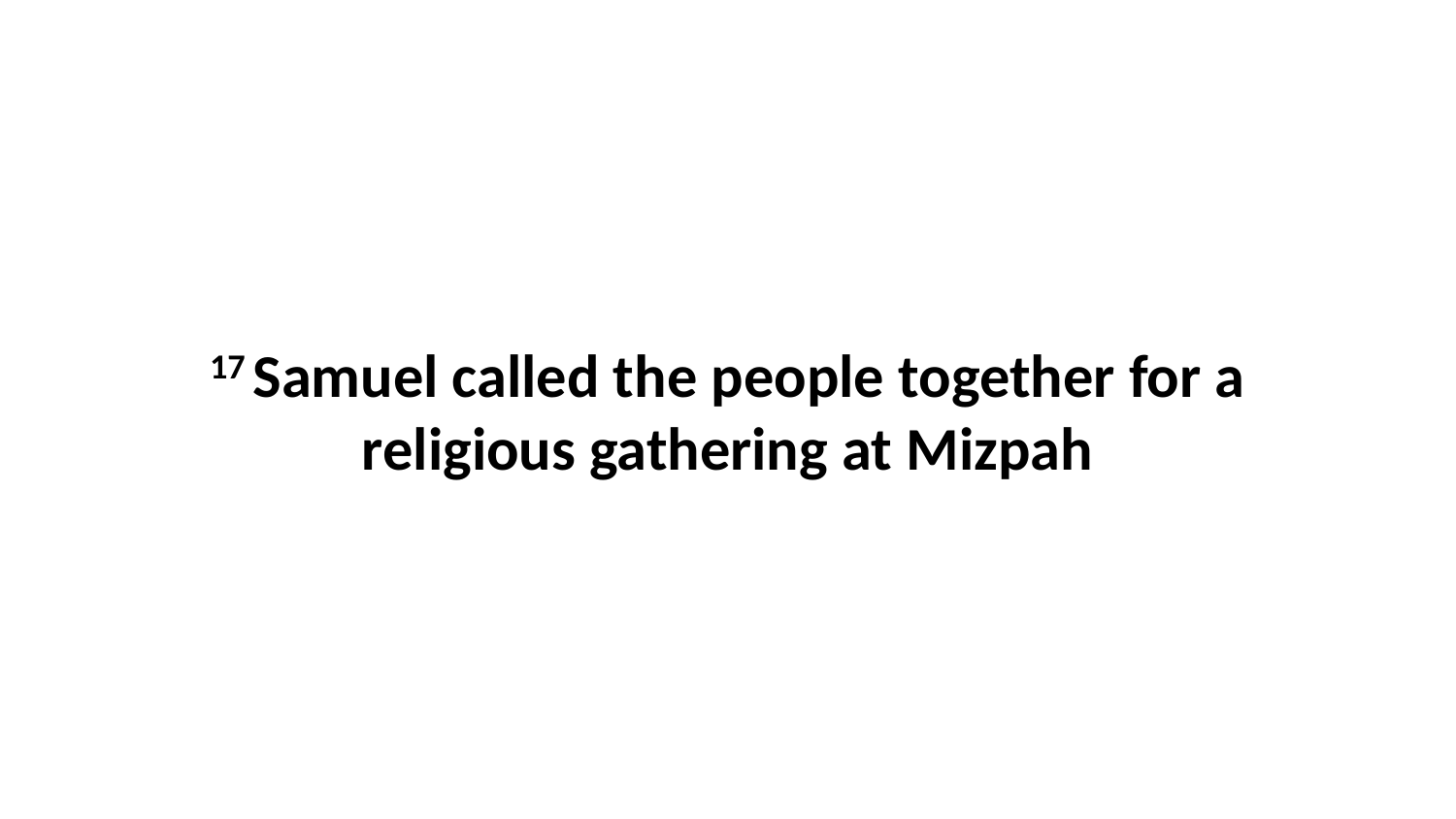

17 Samuel called the people together for a religious gathering at Mizpah